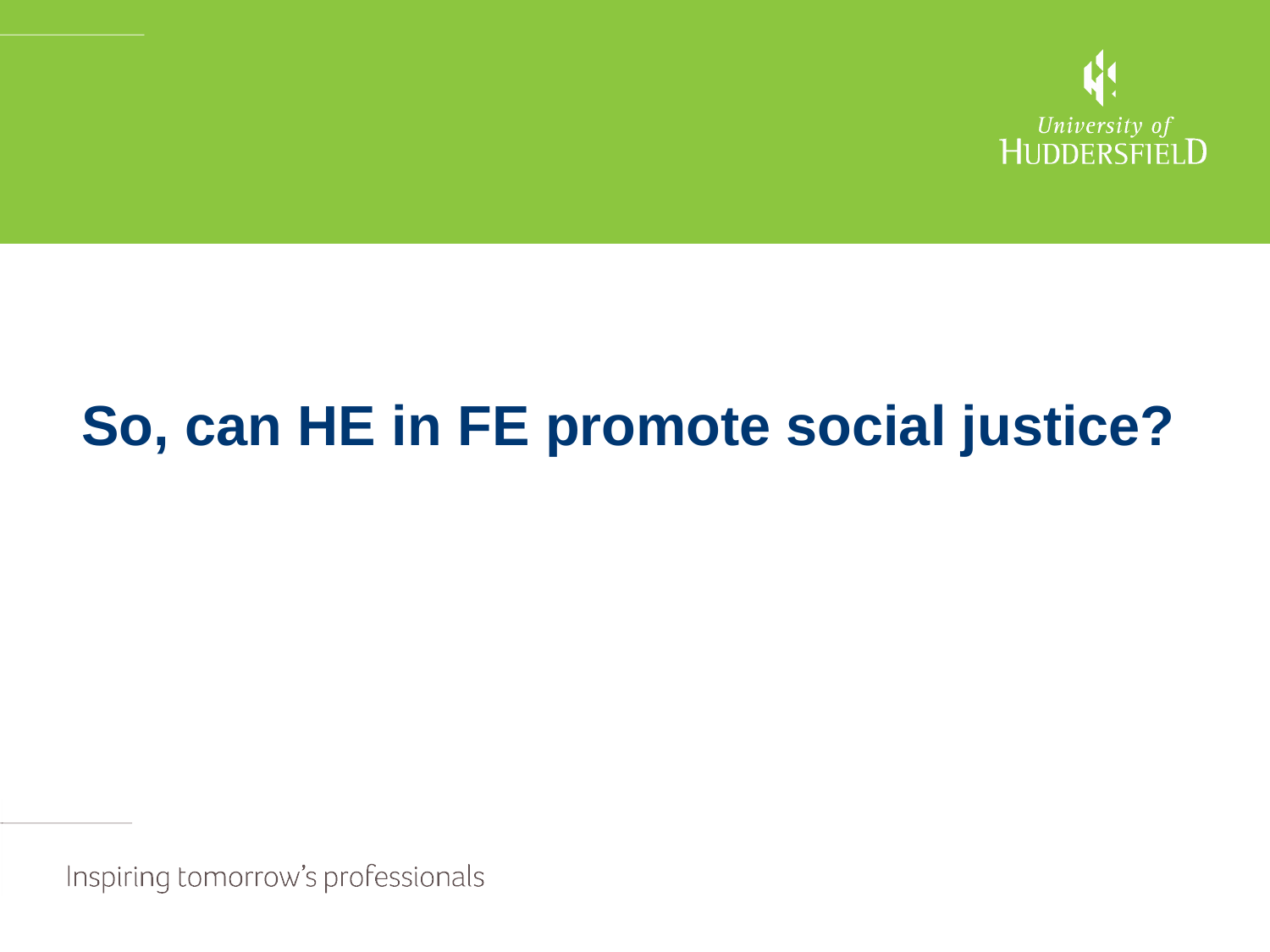

#

So, can HE in FE promote social justice?